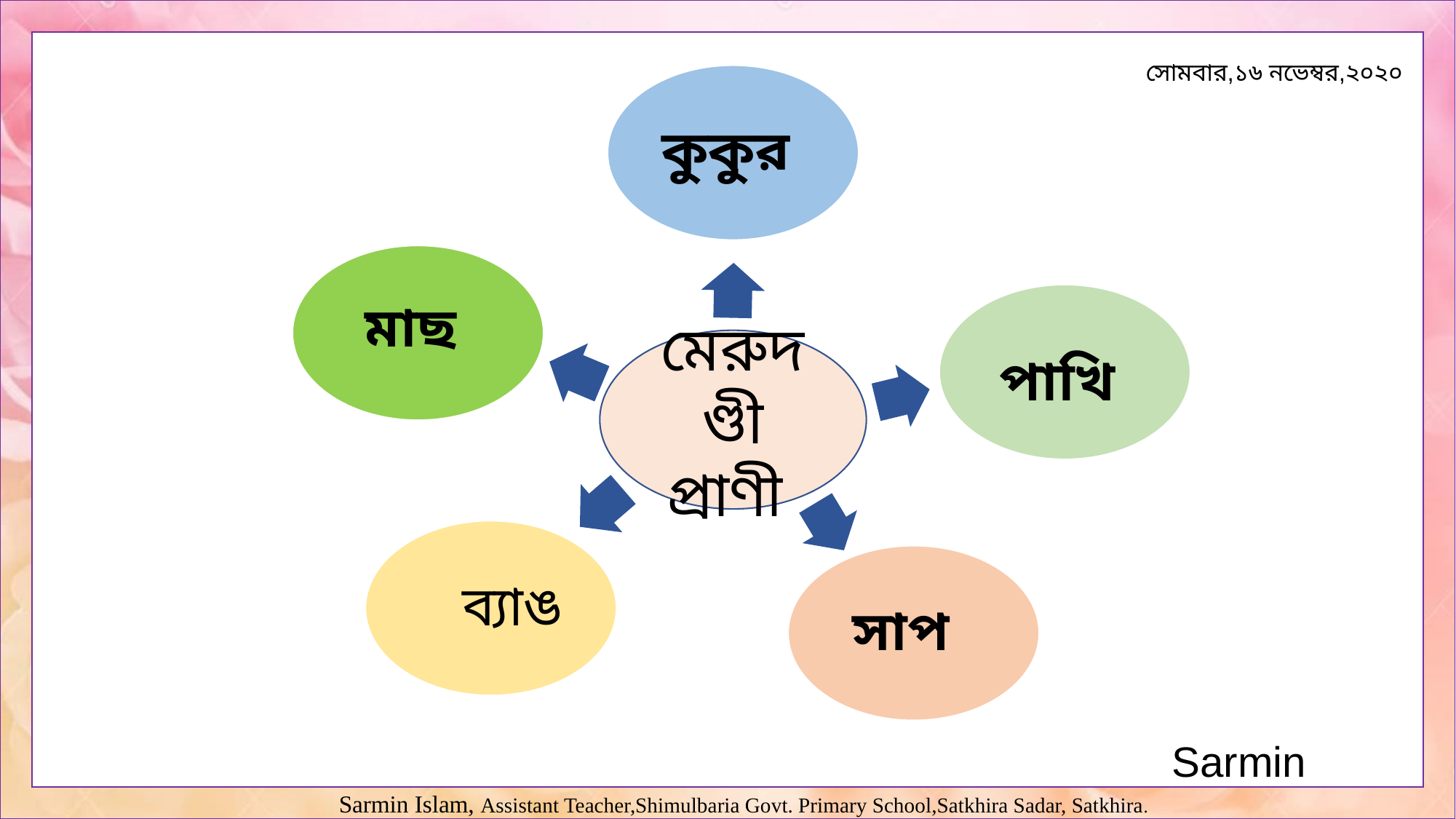

কুকুর
মাছ

পাখি

মেরুদণ্ডী প্রাণী

    ব্যাঙ
সাপ